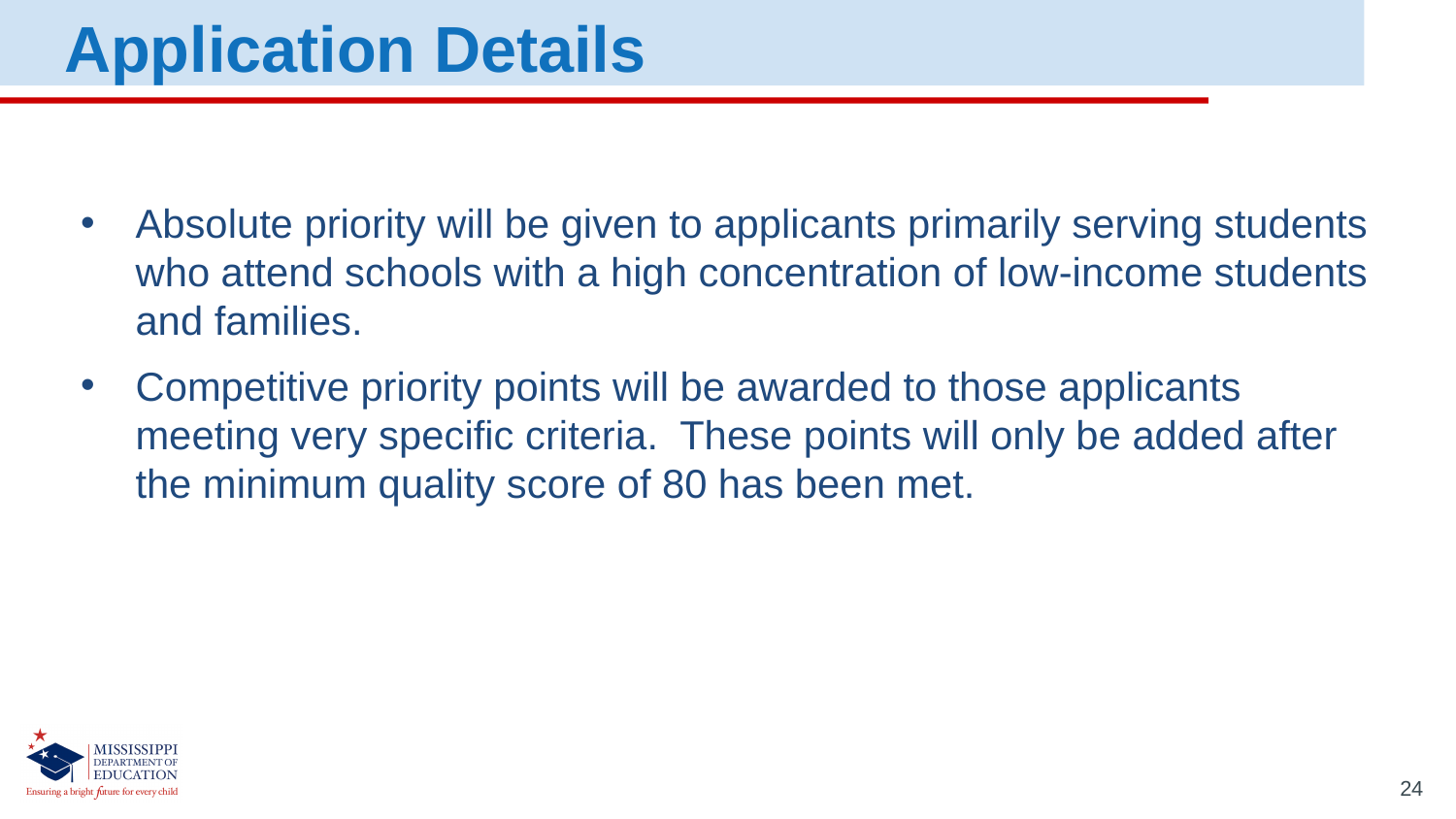

Application Details
Absolute priority will be given to applicants primarily serving students who attend schools with a high concentration of low-income students and families.

Competitive priority points will be awarded to those applicants meeting very specific criteria.  These points will only be added after the minimum quality score of 80 has been met.

24